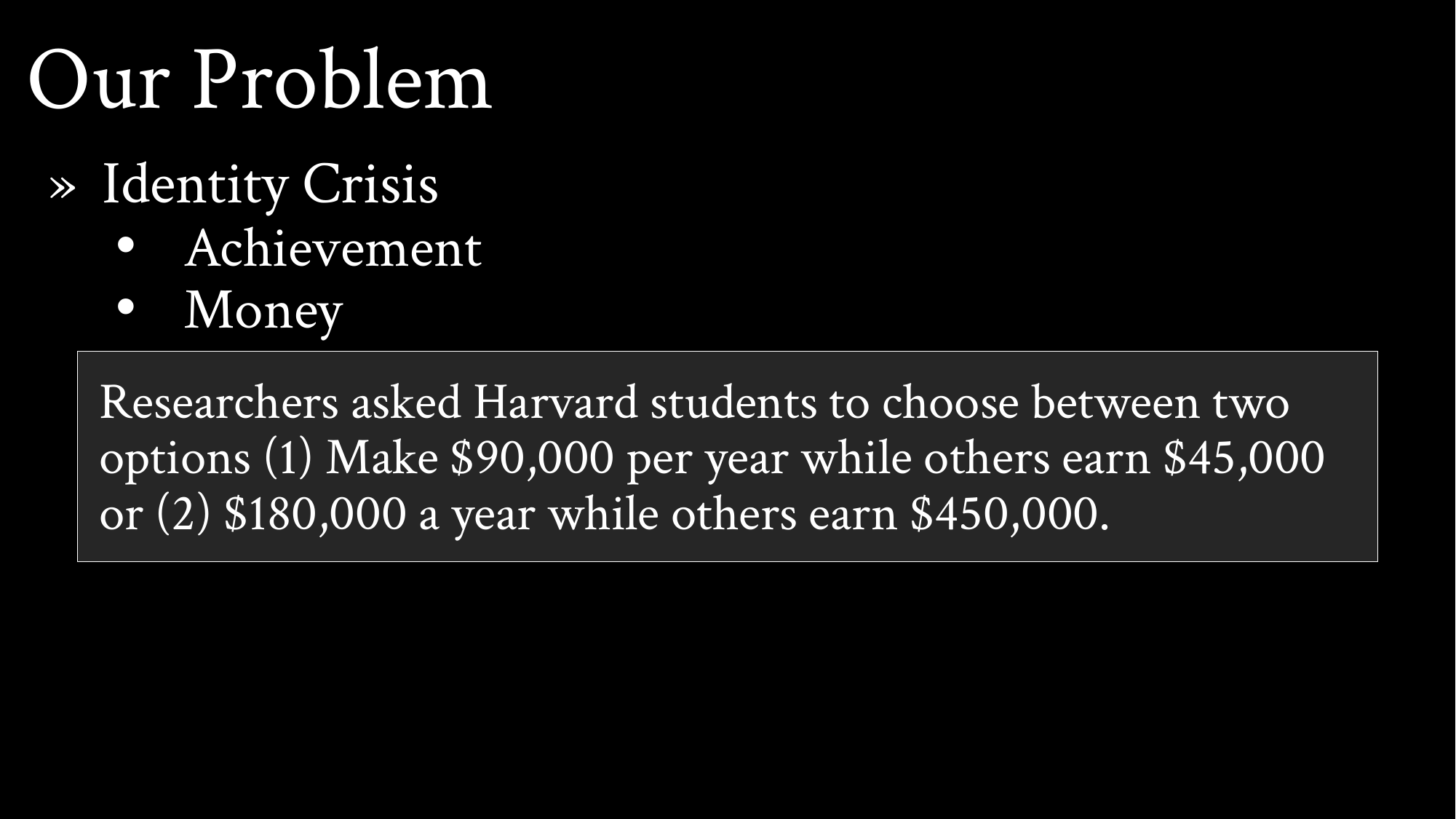

Our Problem
»	Identity Crisis
Achievement
Money

Researchers asked Harvard students to choose between two options (1) Make $90,000 per year while others earn $45,000 or (2) $180,000 a year while others earn $450,000.